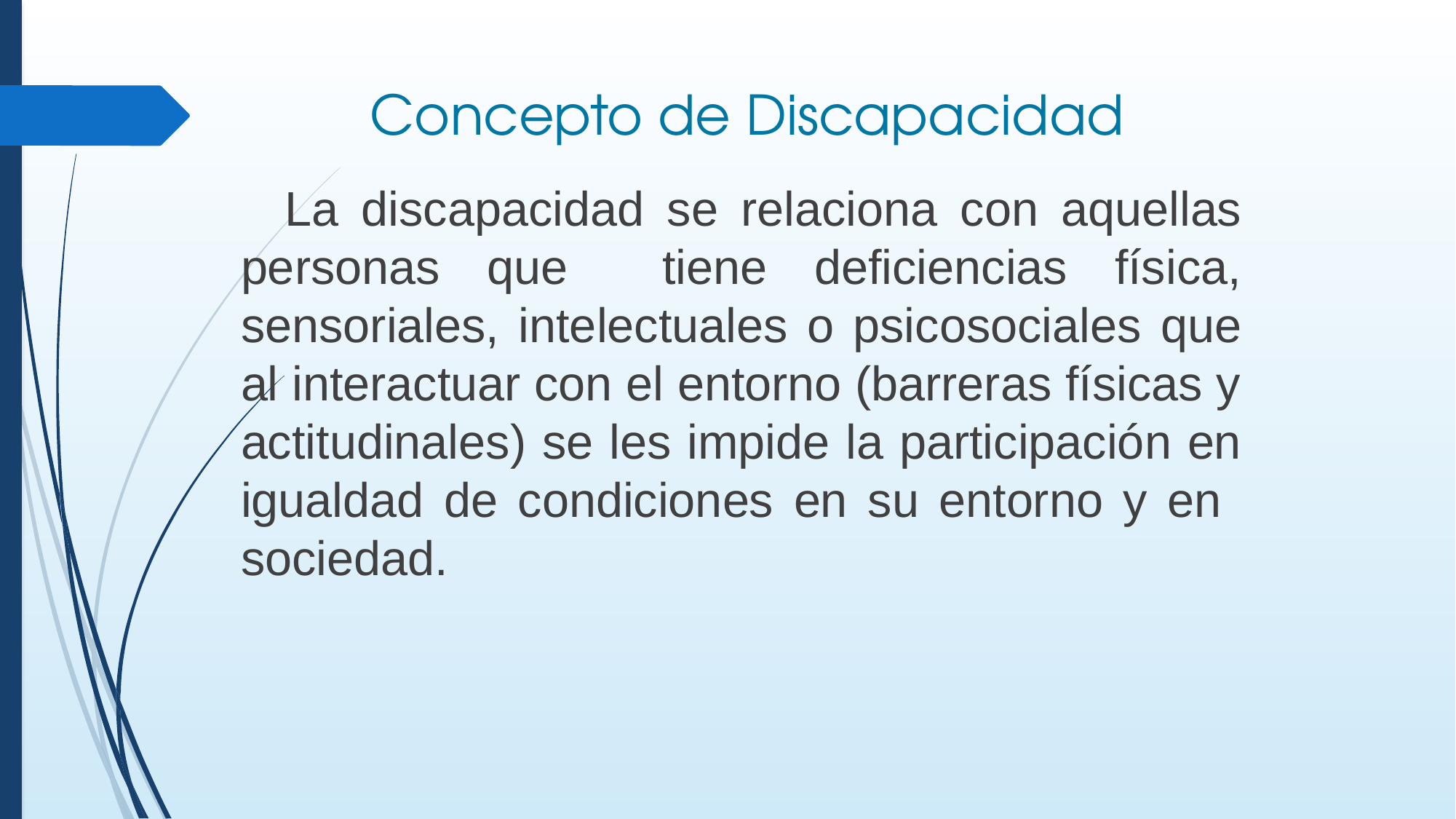

# Concepto de Discapacidad
    La discapacidad se relaciona con aquellas personas que  tiene deficiencias física, sensoriales, intelectuales o psicosociales que al interactuar con el entorno (barreras físicas y actitudinales) se les impide la participación en igualdad de condiciones en su entorno y en  sociedad.